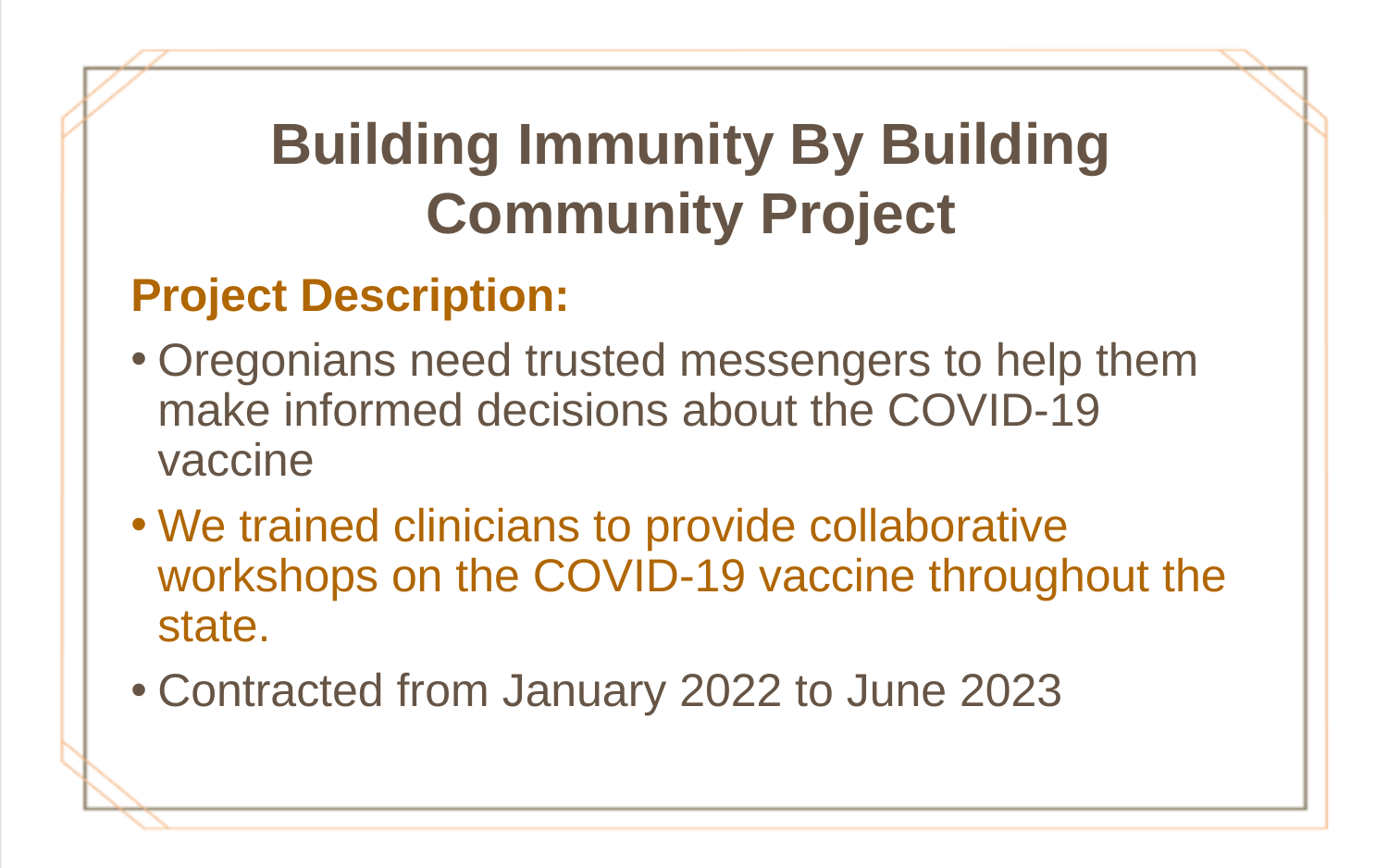

Building Immunity By Building Community Project
Project Description:
Oregonians need trusted messengers to help them make informed decisions about the COVID-19 vaccine
We trained clinicians to provide collaborative workshops on the COVID-19 vaccine throughout the state.
Contracted from January 2022 to June 2023